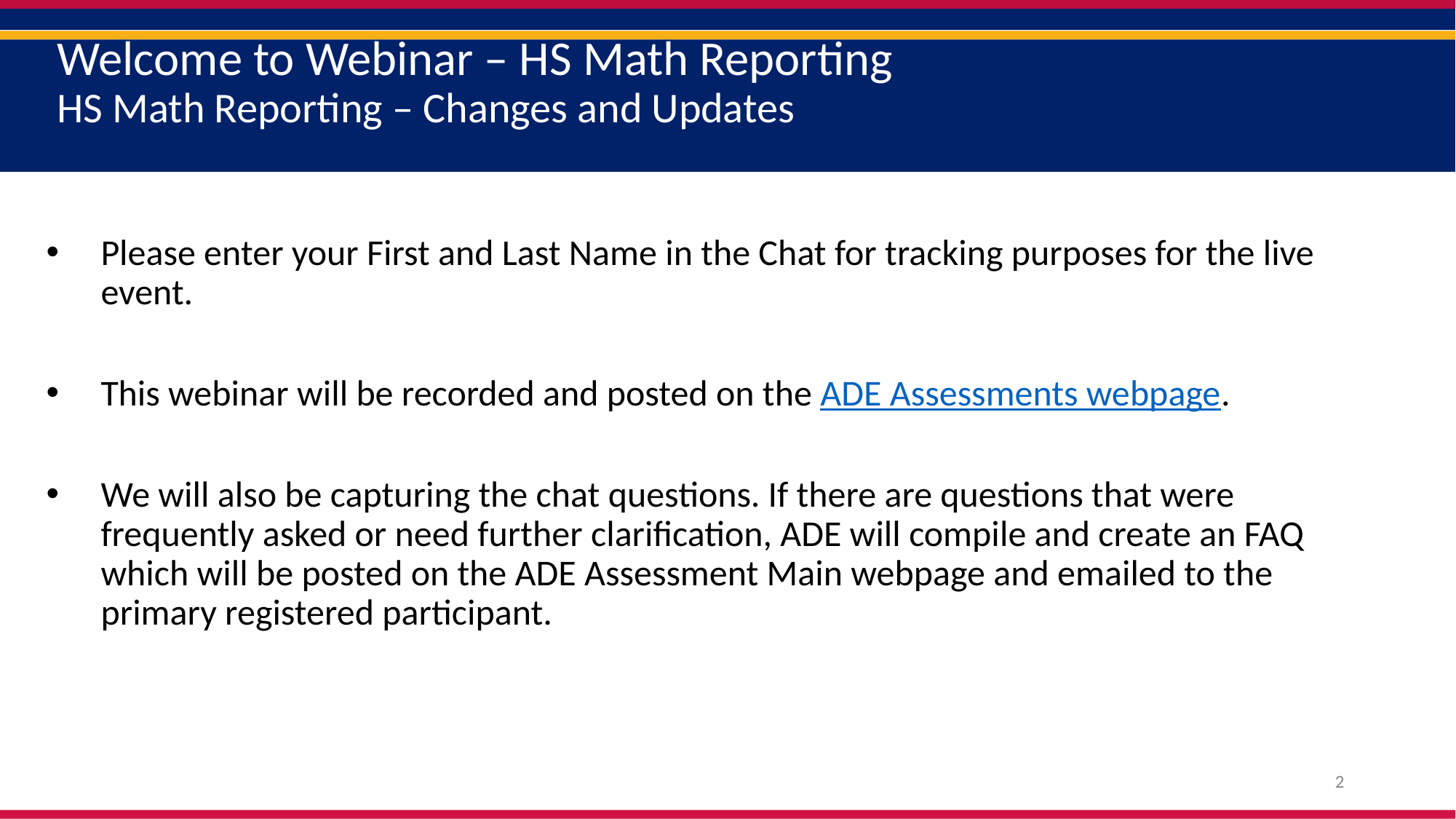

# Welcome to Webinar – HS Math Reporting HS Math Reporting – Changes and Updates
Please enter your First and Last Name in the Chat for tracking purposes for the live event.

This webinar will be recorded and posted on the ADE Assessments webpage.

We will also be capturing the chat questions. If there are questions that were frequently asked or need further clarification, ADE will compile and create an FAQ which will be posted on the ADE Assessment Main webpage and emailed to the primary registered participant.
2